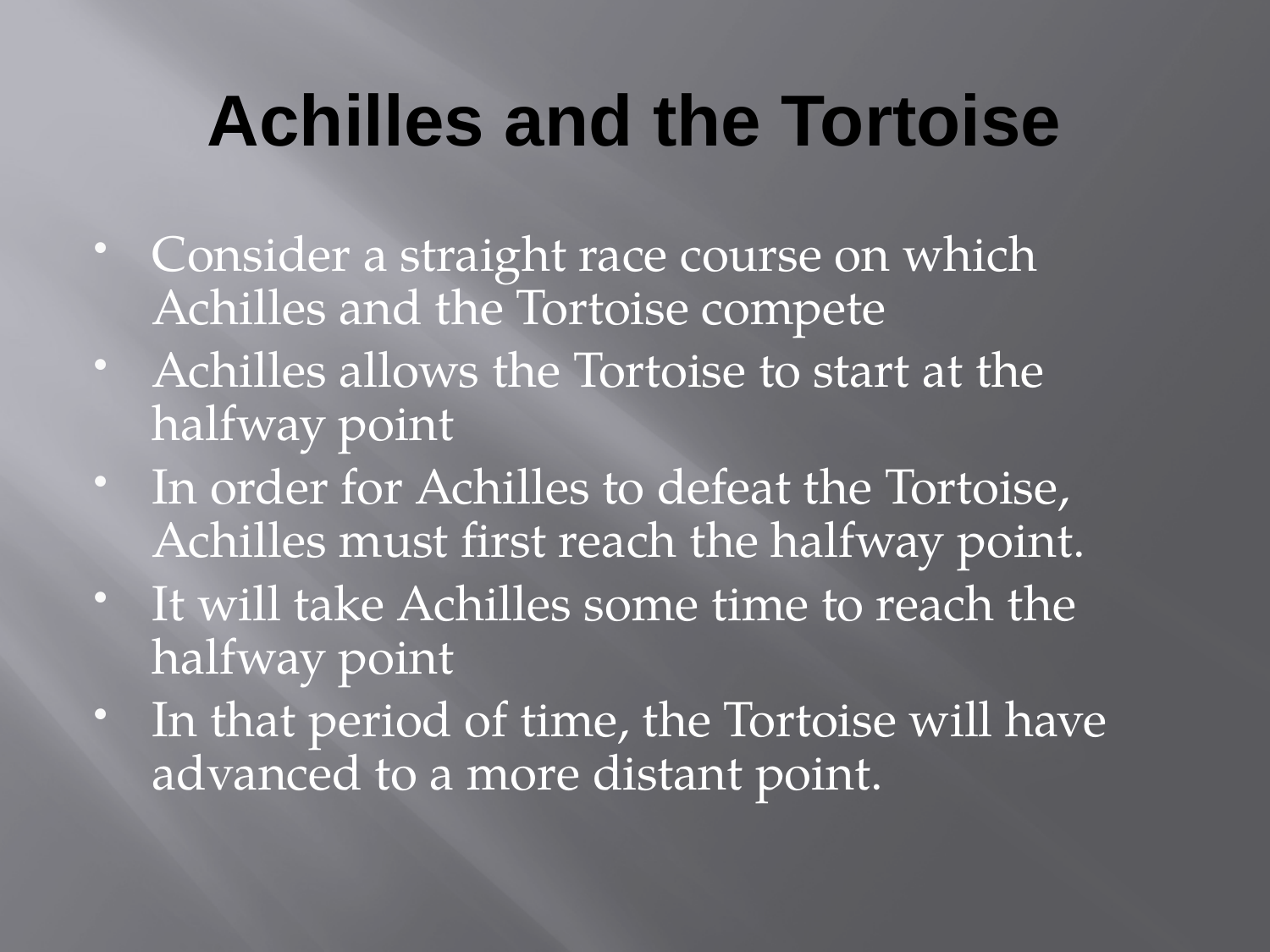

# Achilles and the Tortoise
Consider a straight race course on which Achilles and the Tortoise compete
Achilles allows the Tortoise to start at the halfway point
In order for Achilles to defeat the Tortoise, Achilles must first reach the halfway point.
It will take Achilles some time to reach the halfway point
In that period of time, the Tortoise will have advanced to a more distant point.